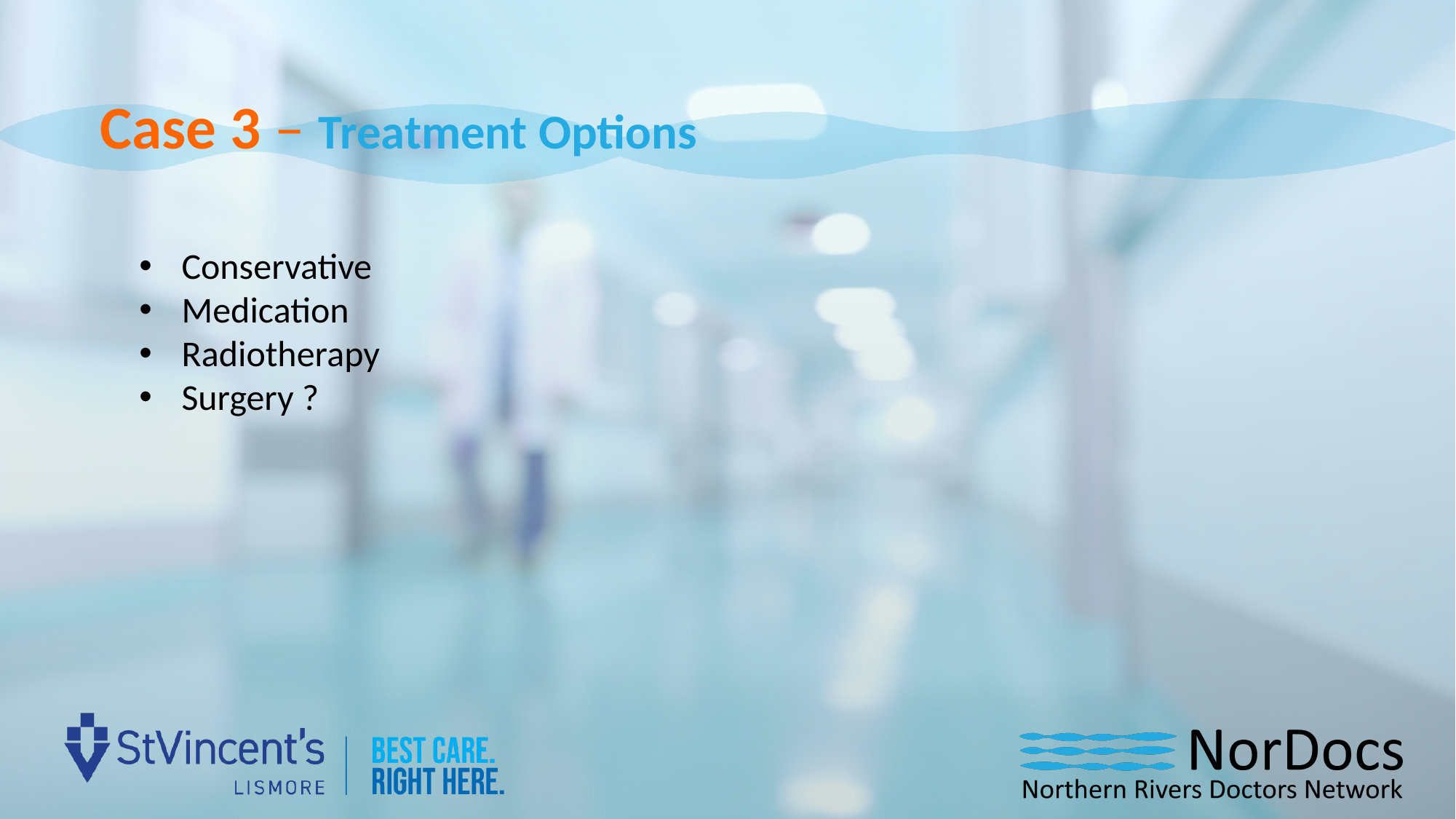

Case 3 – Treatment Options
Conservative
Medication
Radiotherapy
Surgery ?